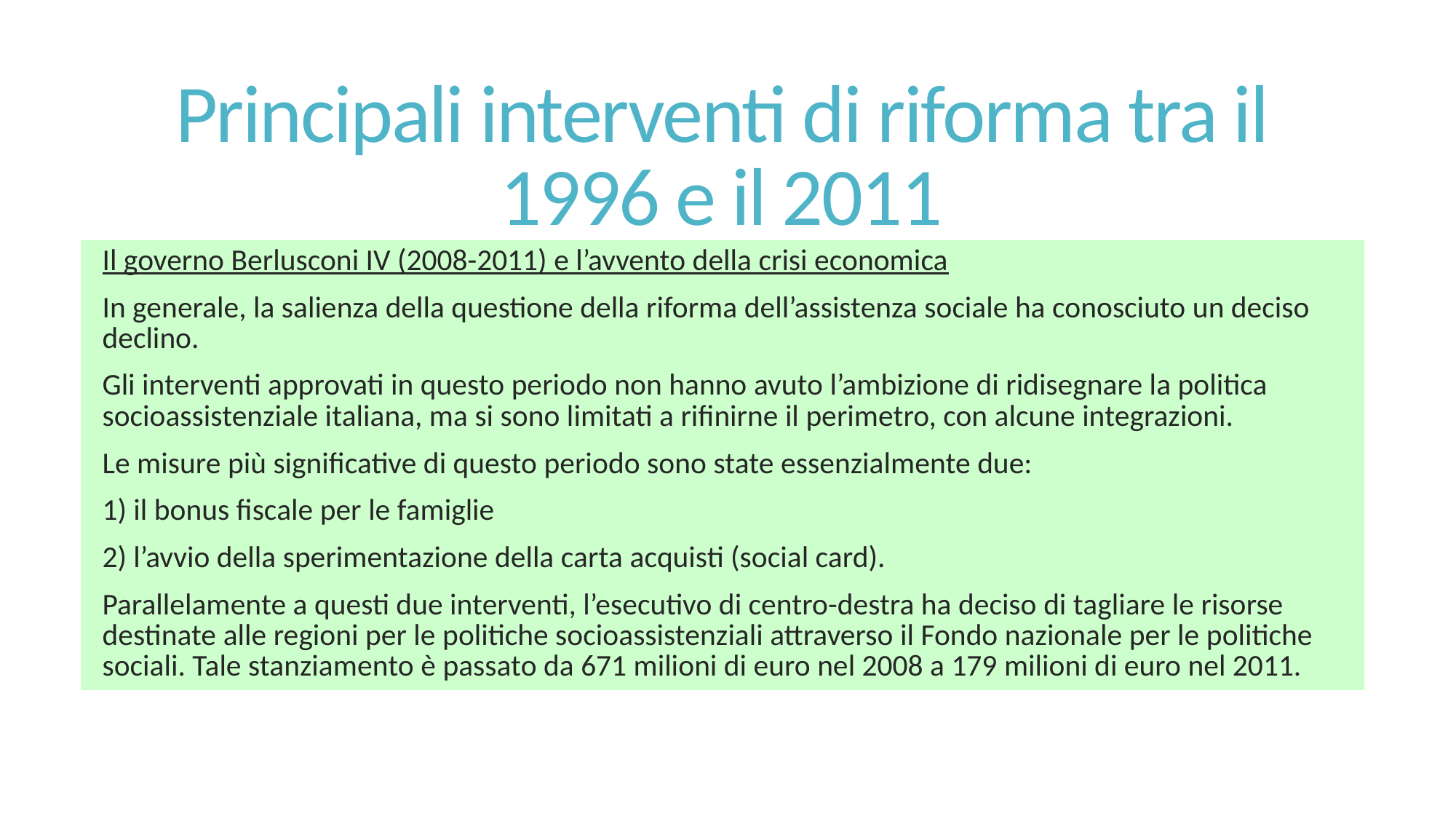

# Principali interventi di riforma tra il 1996 e il 2011
Il governo Berlusconi IV (2008-2011) e l’avvento della crisi economica
In generale, la salienza della questione della riforma dell’assistenza sociale ha conosciuto un deciso declino.
Gli interventi approvati in questo periodo non hanno avuto l’ambizione di ridisegnare la politica socioassistenziale italiana, ma si sono limitati a rifinirne il perimetro, con alcune integrazioni.
Le misure più significative di questo periodo sono state essenzialmente due:
1) il bonus fiscale per le famiglie
2) l’avvio della sperimentazione della carta acquisti (social card).
Parallelamente a questi due interventi, l’esecutivo di centro-destra ha deciso di tagliare le risorse destinate alle regioni per le politiche socioassistenziali attraverso il Fondo nazionale per le politiche sociali. Tale stanziamento è passato da 671 milioni di euro nel 2008 a 179 milioni di euro nel 2011.